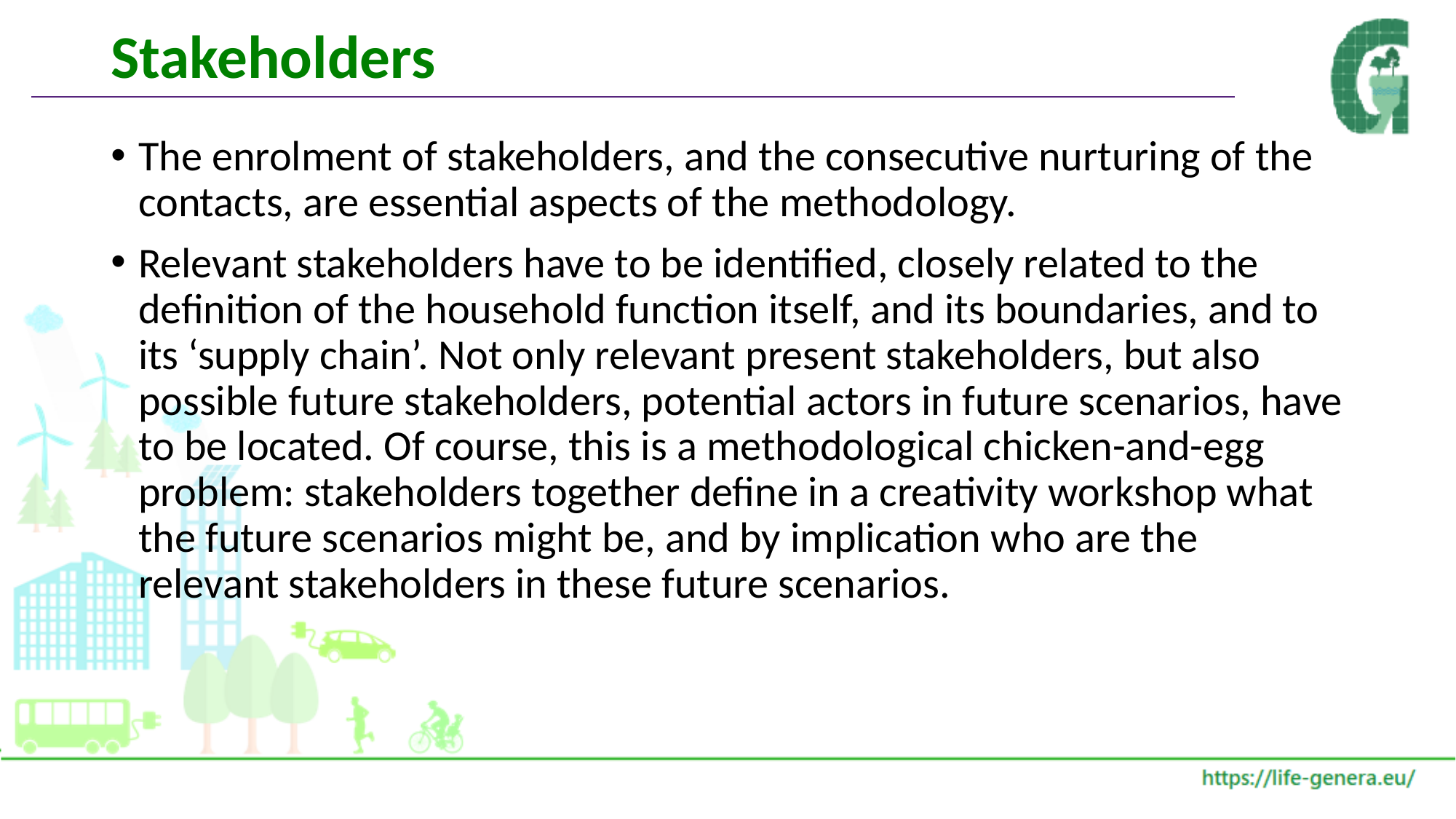

# Stakeholders
The enrolment of stakeholders, and the consecutive nurturing of the contacts, are essential aspects of the methodology.
Relevant stakeholders have to be identified, closely related to the definition of the household function itself, and its boundaries, and to its ‘supply chain’. Not only relevant present stakeholders, but also possible future stakeholders, potential actors in future scenarios, have to be located. Of course, this is a methodological chicken-and-egg problem: stakeholders together define in a creativity workshop what the future scenarios might be, and by implication who are the relevant stakeholders in these future scenarios.